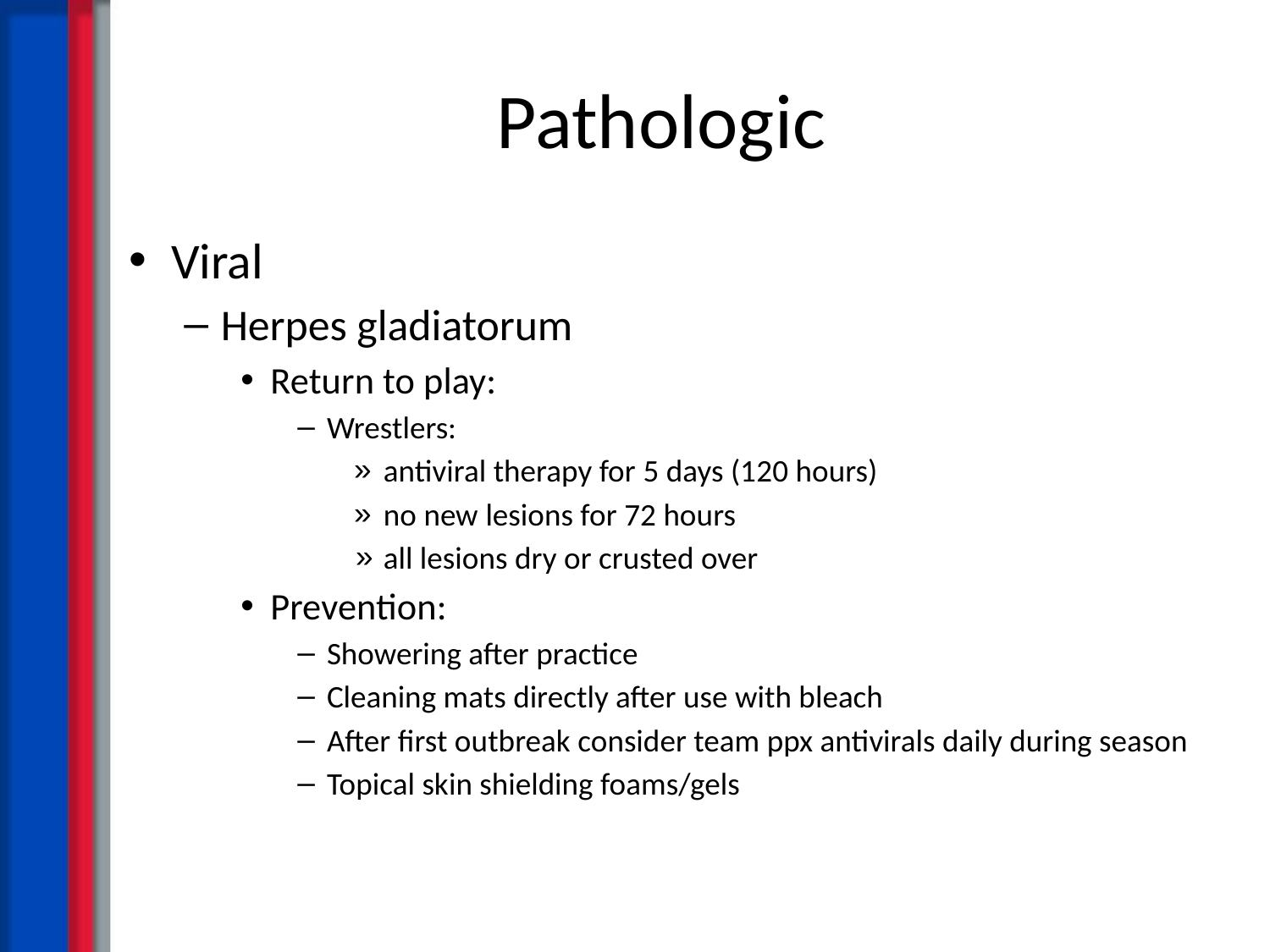

# Pathologic
Viral
Herpes gladiatorum
Return to play:
Wrestlers:
antiviral therapy for 5 days (120 hours)
no new lesions for 72 hours
all lesions dry or crusted over
Prevention:
Showering after practice
Cleaning mats directly after use with bleach
After first outbreak consider team ppx antivirals daily during season
Topical skin shielding foams/gels